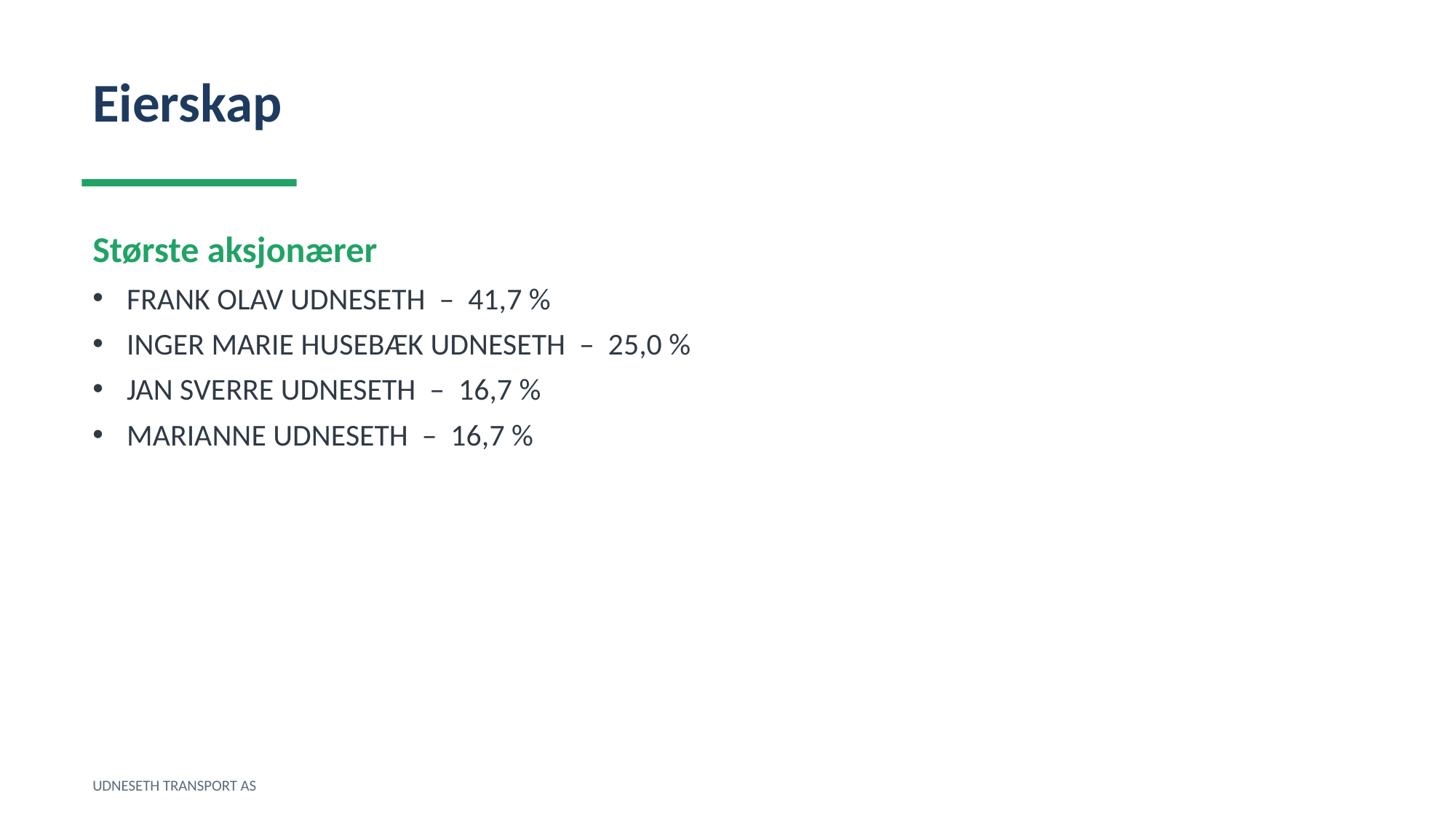

Eierskap

Største aksjonærer
FRANK OLAV UDNESETH  –  41,7 %
INGER MARIE HUSEBÆK UDNESETH  –  25,0 %
JAN SVERRE UDNESETH  –  16,7 %
MARIANNE UDNESETH  –  16,7 %
UDNESETH TRANSPORT AS